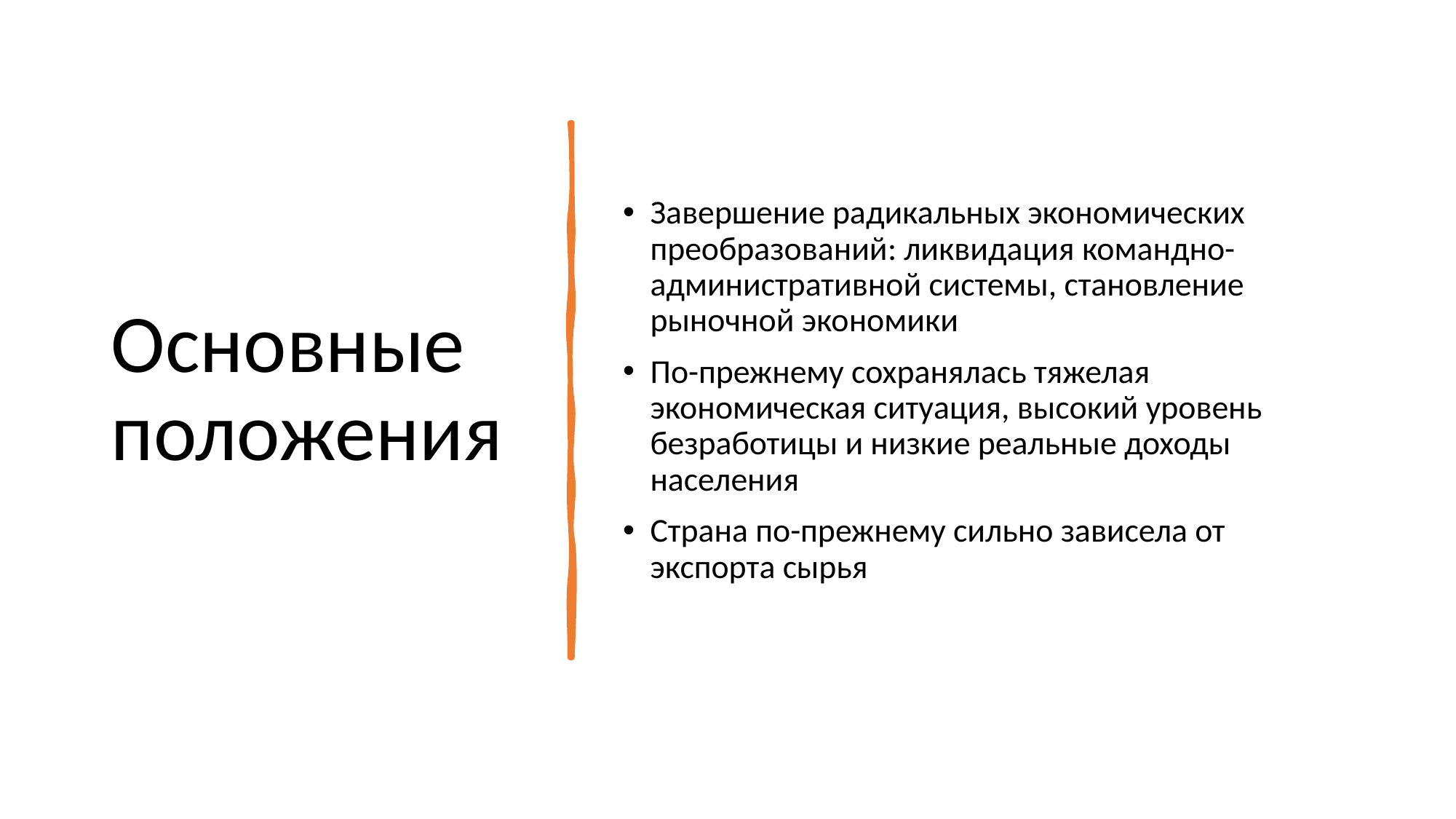

# Основные положения
Завершение радикальных экономических преобразований: ликвидация командно-административной системы, становление рыночной экономики
По-прежнему сохранялась тяжелая экономическая ситуация, высокий уровень безработицы и низкие реальные доходы населения
Страна по-прежнему сильно зависела от экспорта сырья